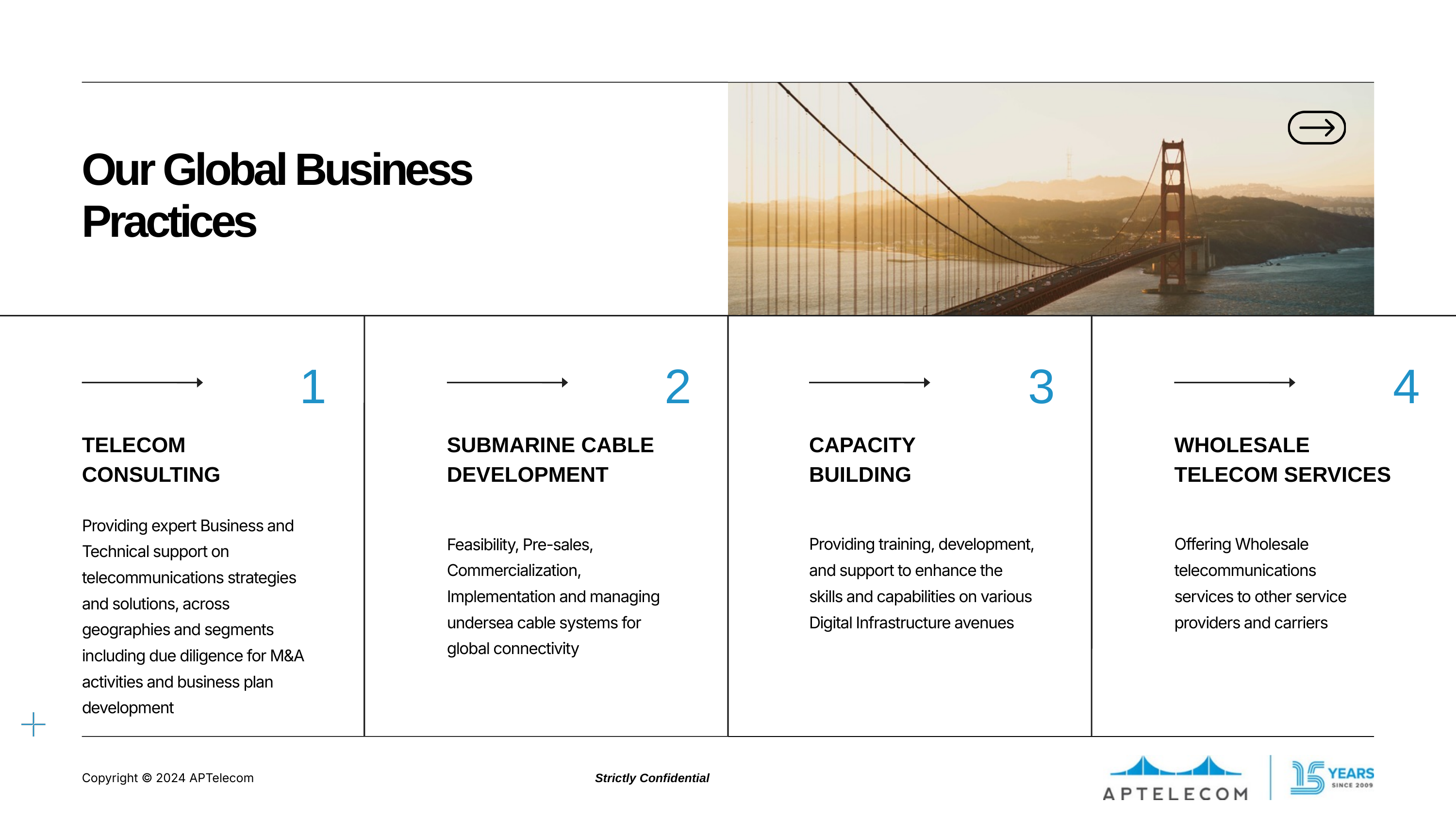

Our Global Business Practices

1
2
3
4

TELECOM CONSULTING
SUBMARINE CABLE DEVELOPMENT
CAPACITY
BUILDING
WHOLESALE TELECOM SERVICES
Providing expert Business and Technical support on telecommunications strategies and solutions, across geographies and segments  including due diligence for M&A activities and business plan development
Feasibility, Pre-sales, Commercialization, Implementation and managing undersea cable systems for global connectivity
Providing training, development, and support to enhance the skills and capabilities on various Digital Infrastructure avenues
Offering Wholesale telecommunications services to other service providers and carriers

Copyright © 2024 APTelecom
Strictly Confidential